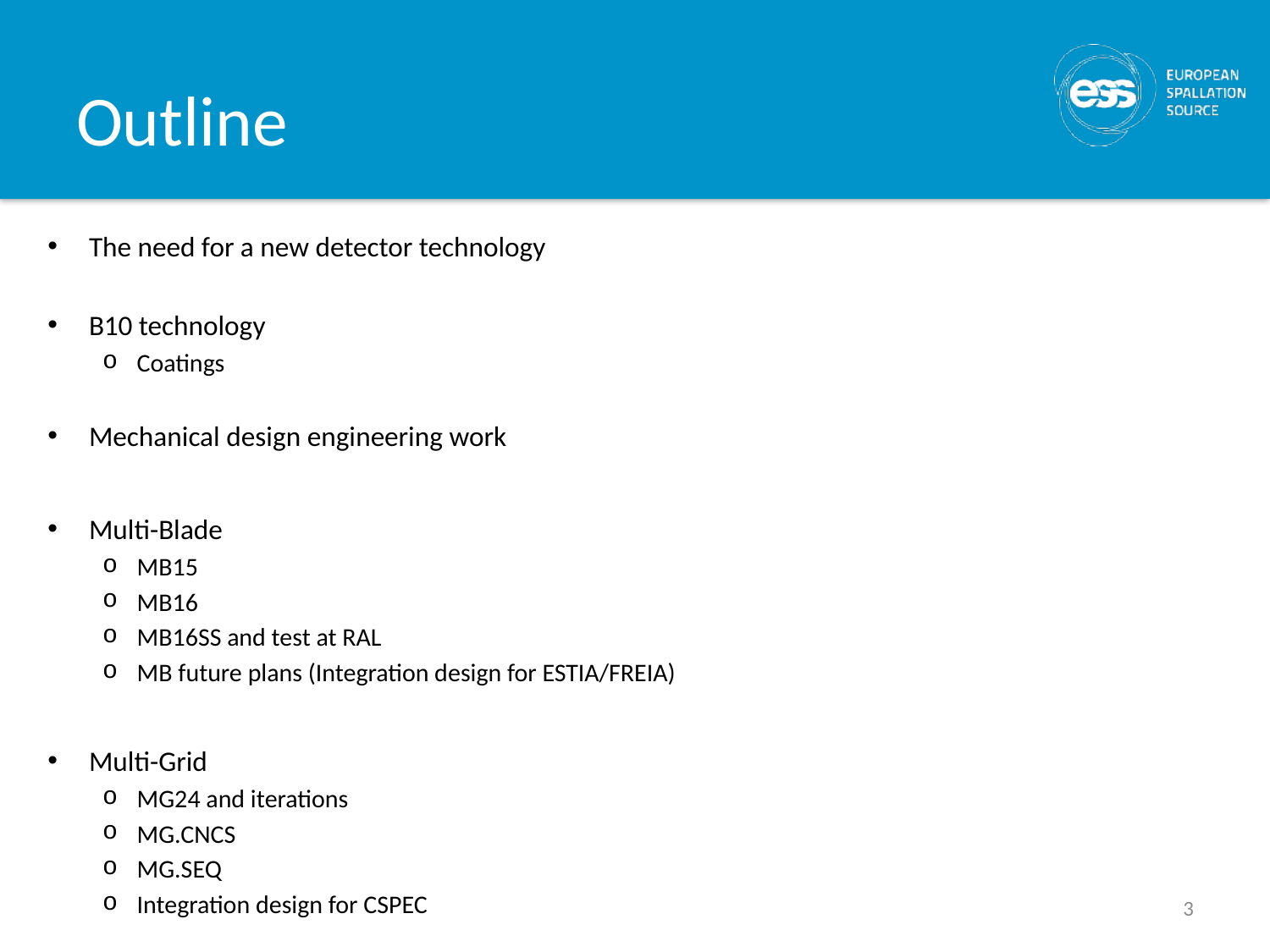

# Outline
The need for a new detector technology

B10 technology
Coatings

Mechanical design engineering work

Multi-Blade
MB15
MB16
MB16SS and test at RAL
MB future plans (Integration design for ESTIA/FREIA)

Multi-Grid
MG24 and iterations
MG.CNCS
MG.SEQ
Integration design for CSPEC

3